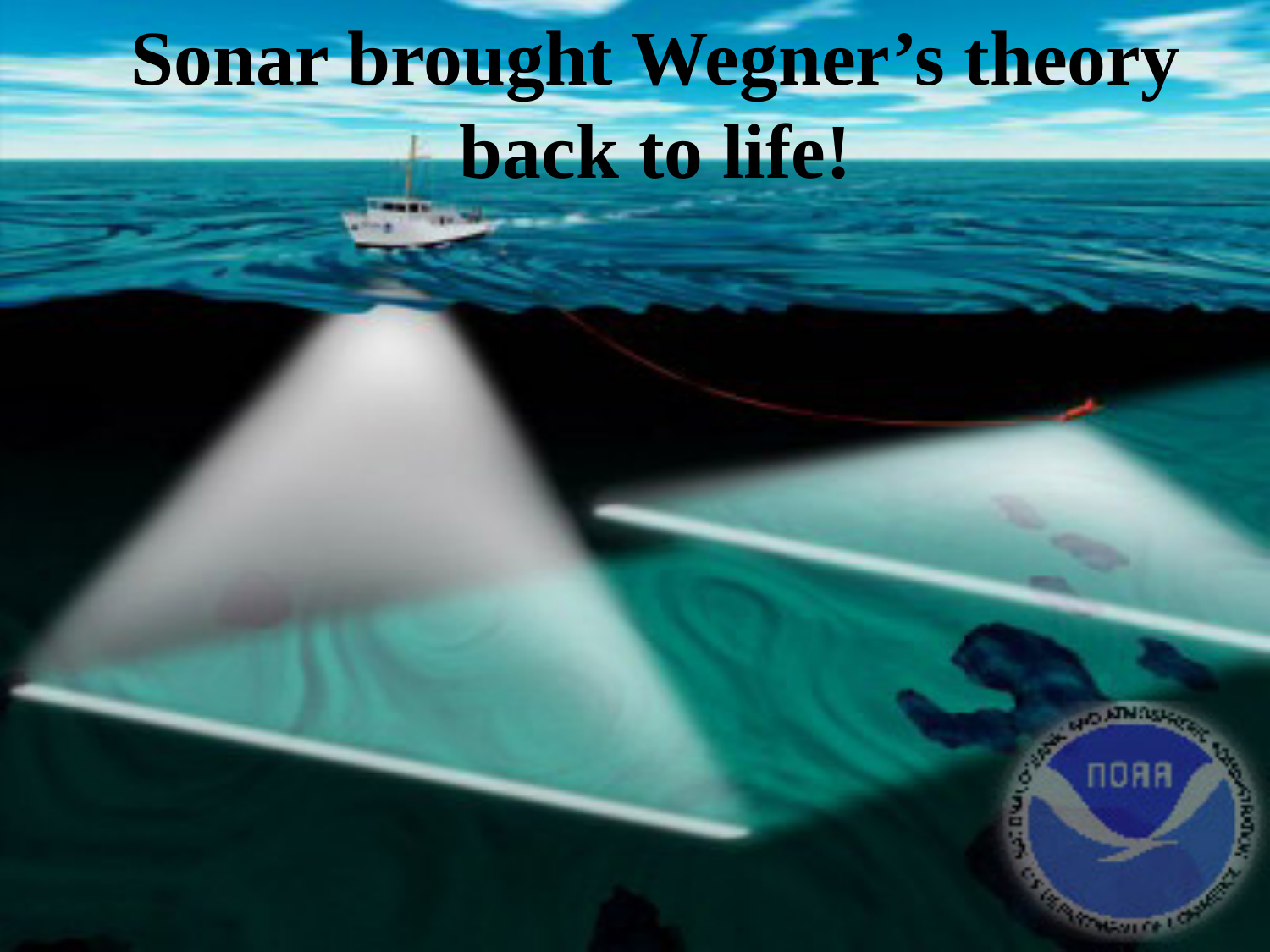

# Sonar brought Wegner’s theory back to life!